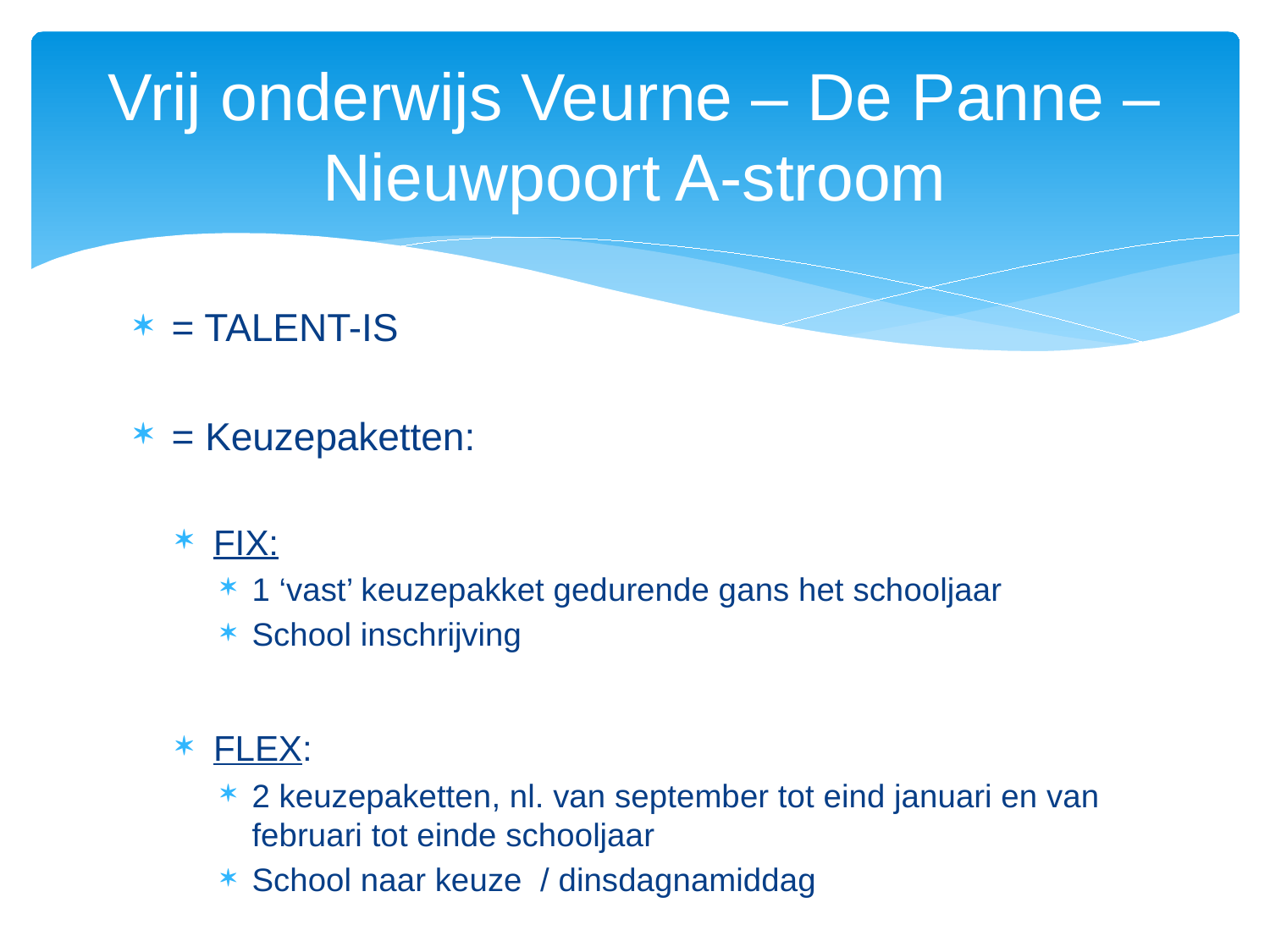

# Vrij onderwijs Veurne – De Panne – Nieuwpoort A-stroom
= TALENT-IS

= Keuzepaketten:

FIX:
1 ‘vast’ keuzepakket gedurende gans het schooljaar
School inschrijving

FLEX:
2 keuzepaketten, nl. van september tot eind januari en van februari tot einde schooljaar
School naar keuze  / dinsdagnamiddag